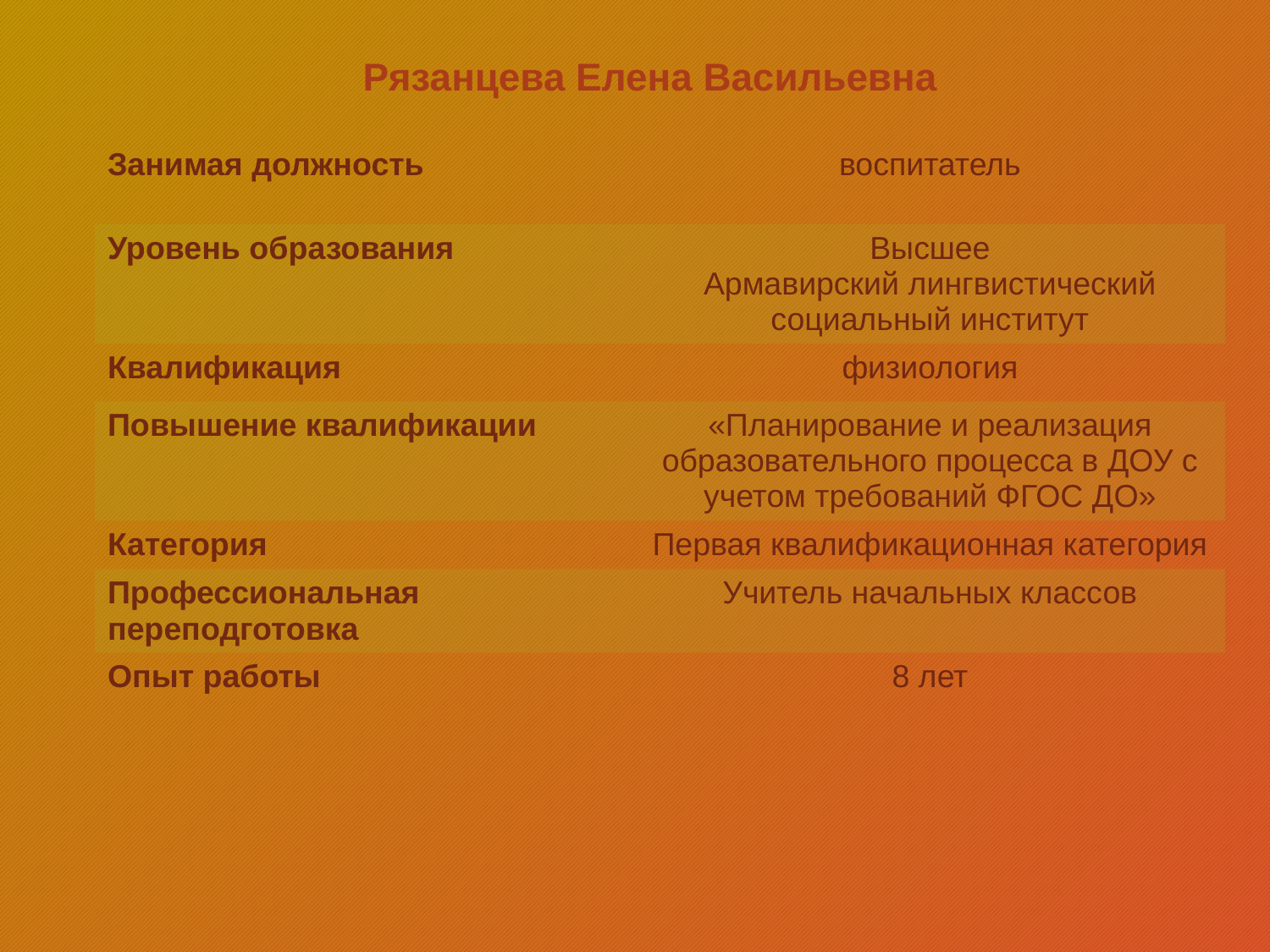

Рязанцева Елена Васильевна
| Занимая должность | воспитатель |
| --- | --- |
| Уровень образования | Высшее Армавирский лингвистический социальный институт |
| Квалификация | физиология |
| Повышение квалификации | «Планирование и реализация образовательного процесса в ДОУ с учетом требований ФГОС ДО» |
| Категория | Первая квалификационная категория |
| Профессиональная переподготовка | Учитель начальных классов |
| Опыт работы | 8 лет |